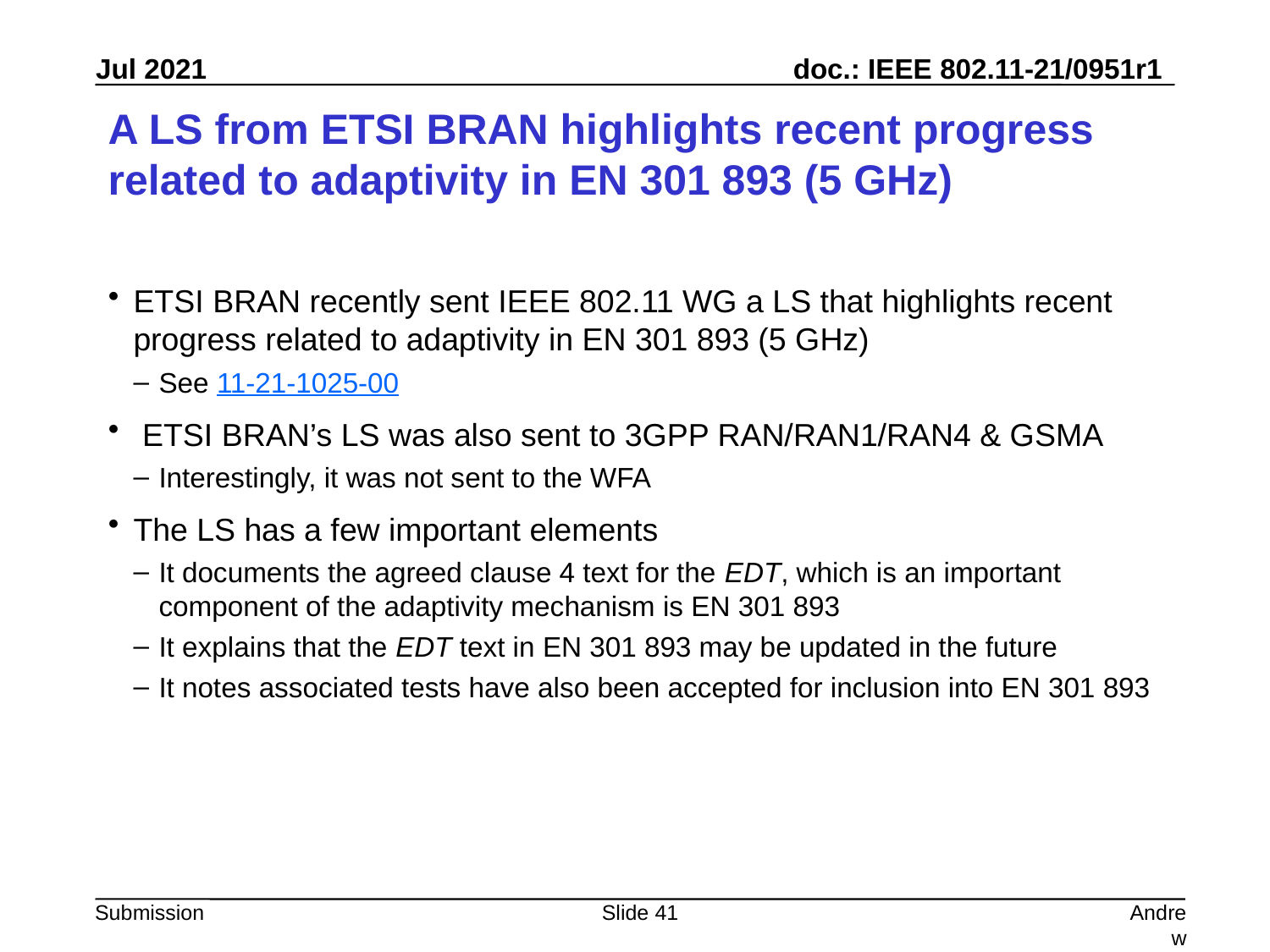

# A LS from ETSI BRAN highlights recent progress related to adaptivity in EN 301 893 (5 GHz)
ETSI BRAN recently sent IEEE 802.11 WG a LS that highlights recent progress related to adaptivity in EN 301 893 (5 GHz)
See 11-21-1025-00
 ETSI BRAN’s LS was also sent to 3GPP RAN/RAN1/RAN4 & GSMA
Interestingly, it was not sent to the WFA
The LS has a few important elements
It documents the agreed clause 4 text for the EDT, which is an important component of the adaptivity mechanism is EN 301 893
It explains that the EDT text in EN 301 893 may be updated in the future
It notes associated tests have also been accepted for inclusion into EN 301 893

Slide 41
Andrew Myles, Cisco